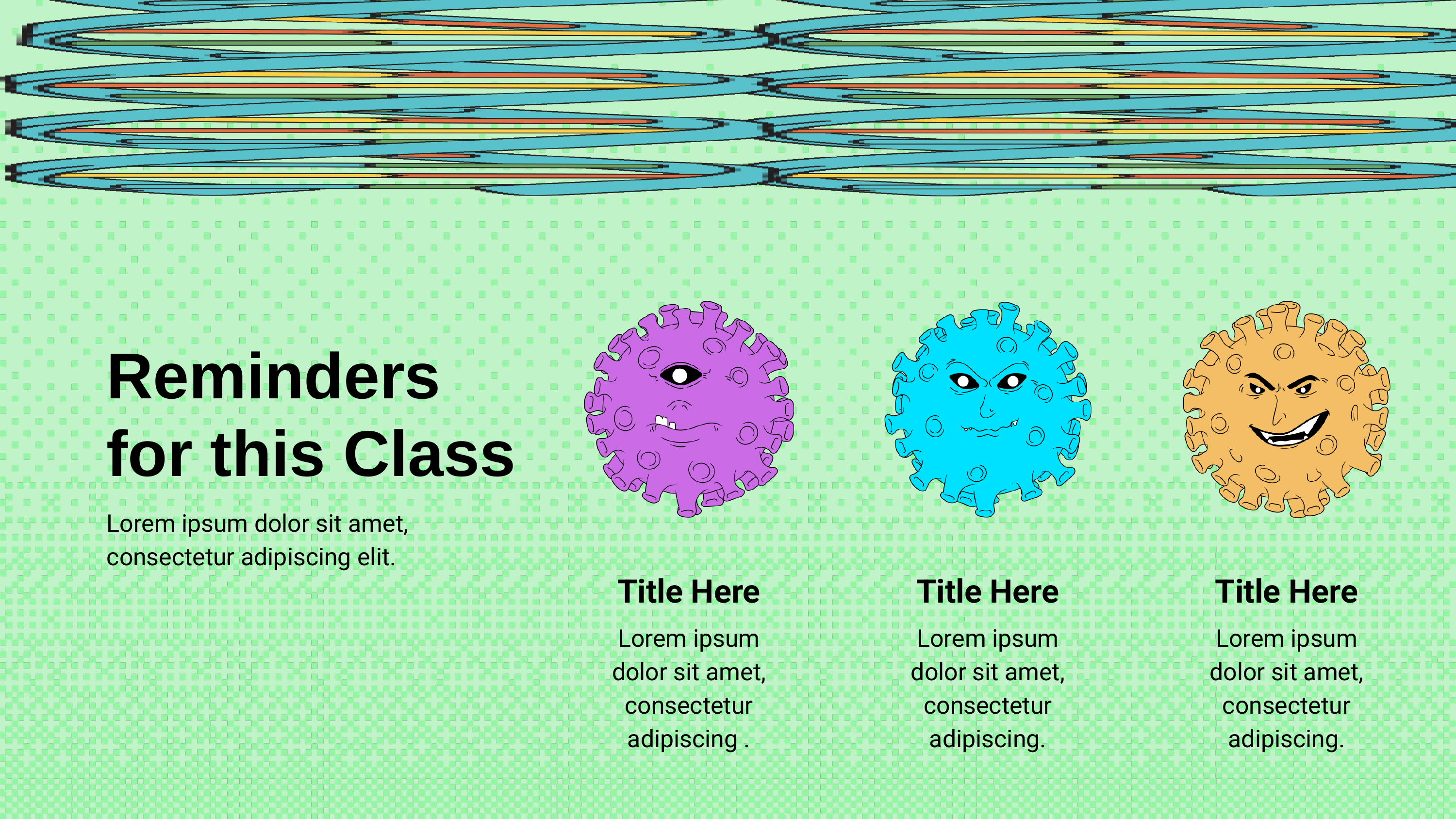

Reminders for this Class
Lorem ipsum dolor sit amet, consectetur adipiscing elit.
Title Here
Title Here
Title Here
Lorem ipsum dolor sit amet, consectetur adipiscing .
Lorem ipsum dolor sit amet, consectetur adipiscing.
Lorem ipsum dolor sit amet, consectetur adipiscing.